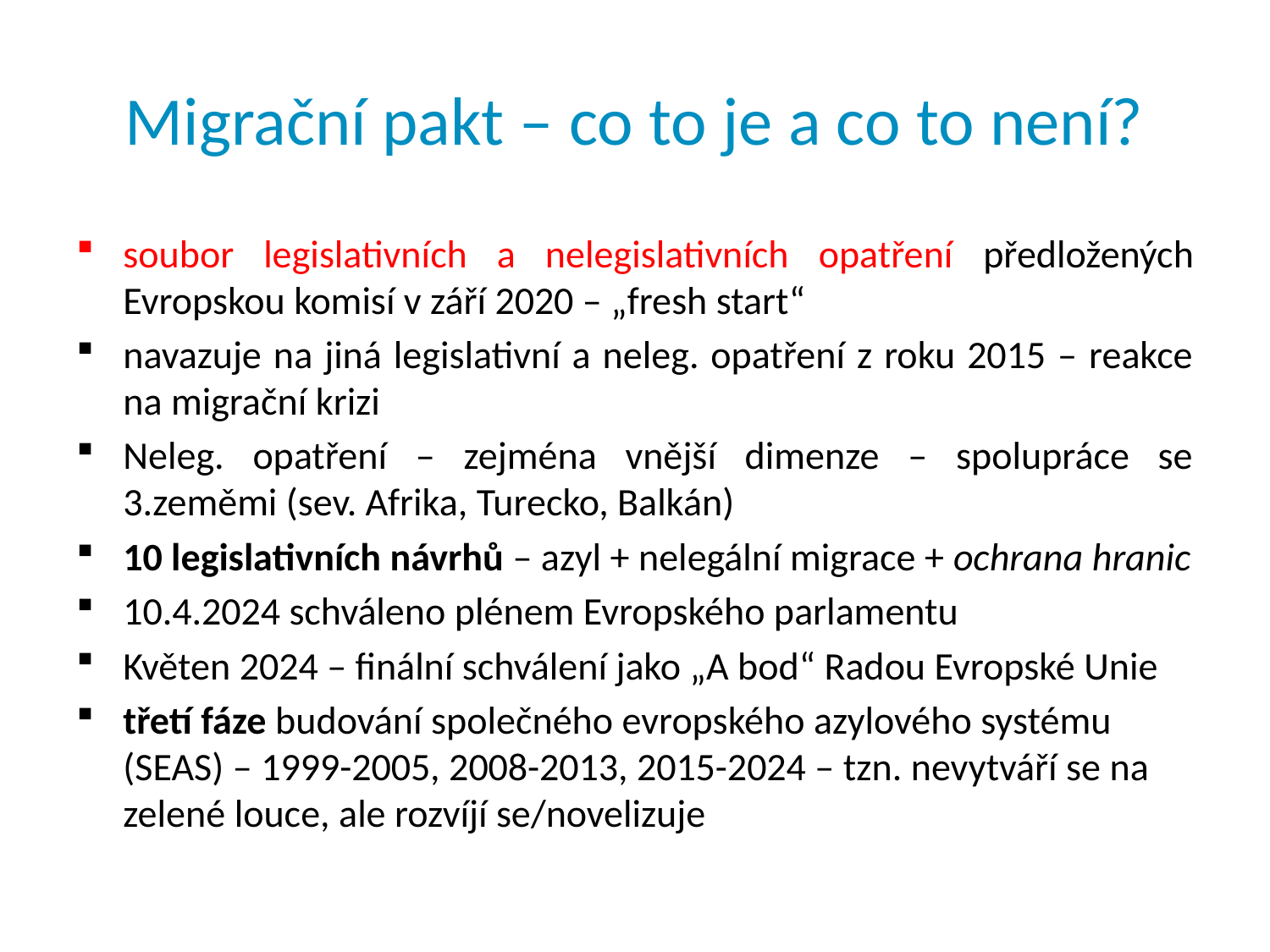

# Migrační pakt – co to je a co to není?
soubor legislativních a nelegislativních opatření předložených Evropskou komisí v září 2020 – „fresh start“
navazuje na jiná legislativní a neleg. opatření z roku 2015 – reakce na migrační krizi
Neleg. opatření – zejména vnější dimenze – spolupráce se 3.zeměmi (sev. Afrika, Turecko, Balkán)
10 legislativních návrhů – azyl + nelegální migrace + ochrana hranic
10.4.2024 schváleno plénem Evropského parlamentu
Květen 2024 – finální schválení jako „A bod“ Radou Evropské Unie
třetí fáze budování společného evropského azylového systému (SEAS) – 1999-2005, 2008-2013, 2015-2024 – tzn. nevytváří se na zelené louce, ale rozvíjí se/novelizuje